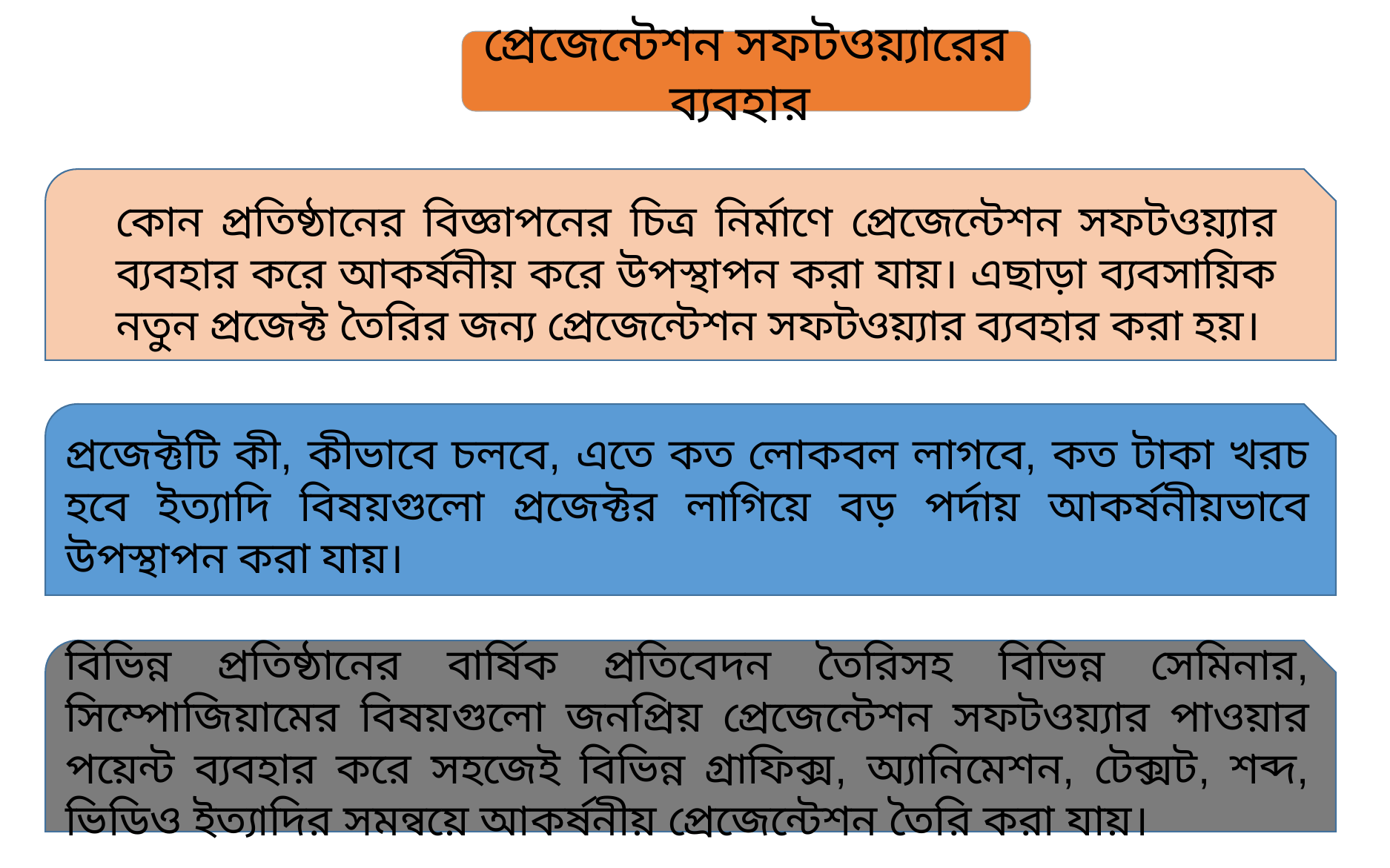

প্রেজেন্টেশন সফটওয়্যারের ব্যবহার

কোন প্রতিষ্ঠানের বিজ্ঞাপনের চিত্র নির্মাণে প্রেজেন্টেশন সফটওয়্যার ব্যবহার করে আকর্ষনীয় করে উপস্থাপন করা যায়। এছাড়া ব্যবসায়িক নতুন প্রজেক্ট তৈরির জন্য প্রেজেন্টেশন সফটওয়্যার ব্যবহার করা হয়।
প্রজেক্টটি কী, কীভাবে চলবে, এতে কত লোকবল লাগবে, কত টাকা খরচ হবে ইত্যাদি বিষয়গুলো প্রজেক্টর লাগিয়ে বড় পর্দায় আকর্ষনীয়ভাবে উপস্থাপন করা যায়।
বিভিন্ন প্রতিষ্ঠানের বার্ষিক প্রতিবেদন তৈরিসহ বিভিন্ন সেমিনার, সিম্পোজিয়ামের বিষয়গুলো জনপ্রিয় প্রেজেন্টেশন সফটওয়্যার পাওয়ার পয়েন্ট ব্যবহার করে সহজেই বিভিন্ন গ্রাফিক্স, অ্যানিমেশন, টেক্সট, শব্দ, ভিডিও ইত্যাদির সমন্বয়ে আকর্ষনীয় প্রেজেন্টেশন তৈরি করা যায়।